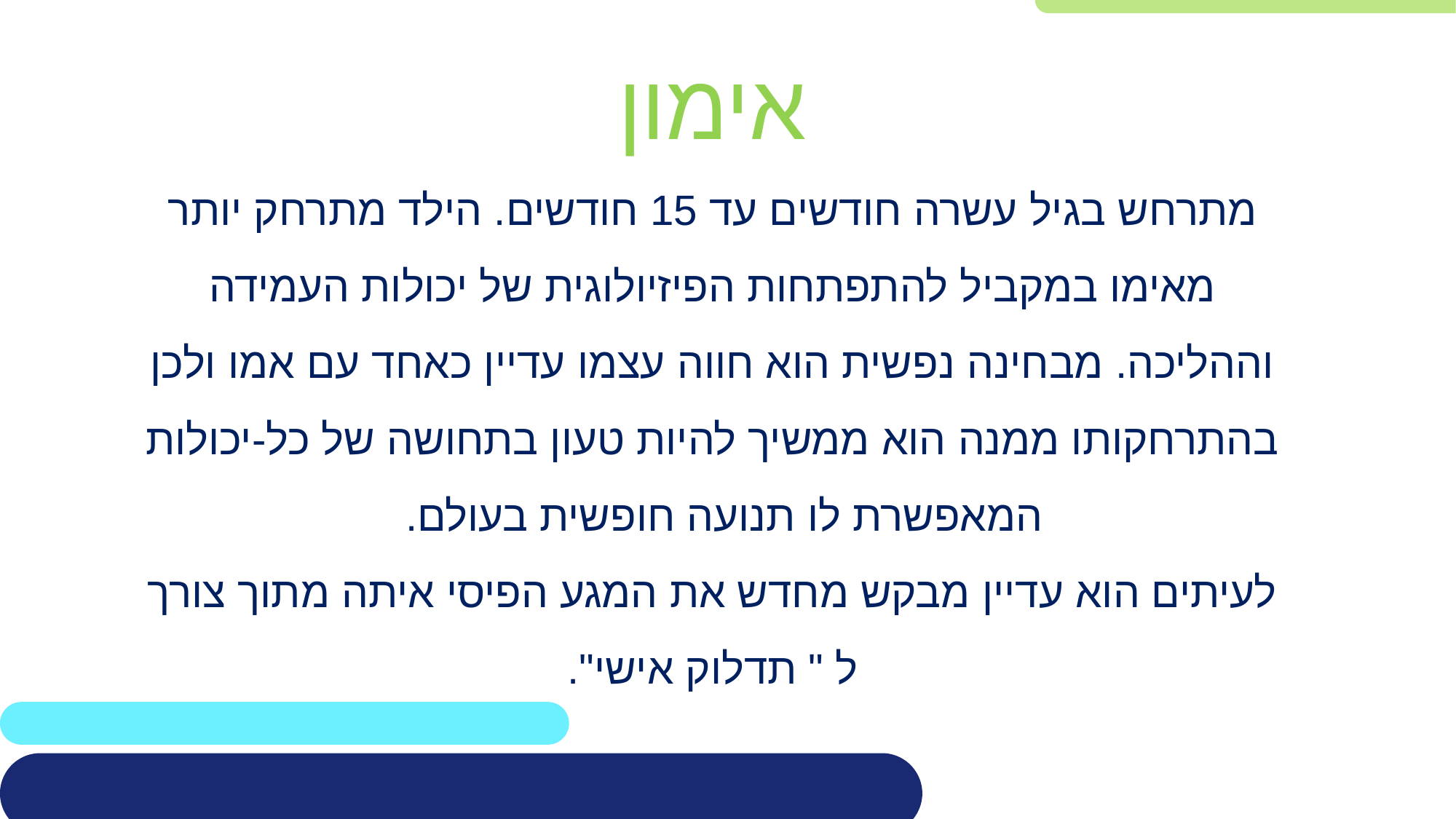

אימון
מתרחש בגיל עשרה חודשים עד 15 חודשים. הילד מתרחק יותר מאימו במקביל להתפתחות הפיזיולוגית של יכולות העמידה וההליכה. מבחינה נפשית הוא חווה עצמו עדיין כאחד עם אמו ולכן בהתרחקותו ממנה הוא ממשיך להיות טעון בתחושה של כל-יכולות המאפשרת לו תנועה חופשית בעולם.
לעיתים הוא עדיין מבקש מחדש את המגע הפיסי איתה מתוך צורך ל " תדלוק אישי".